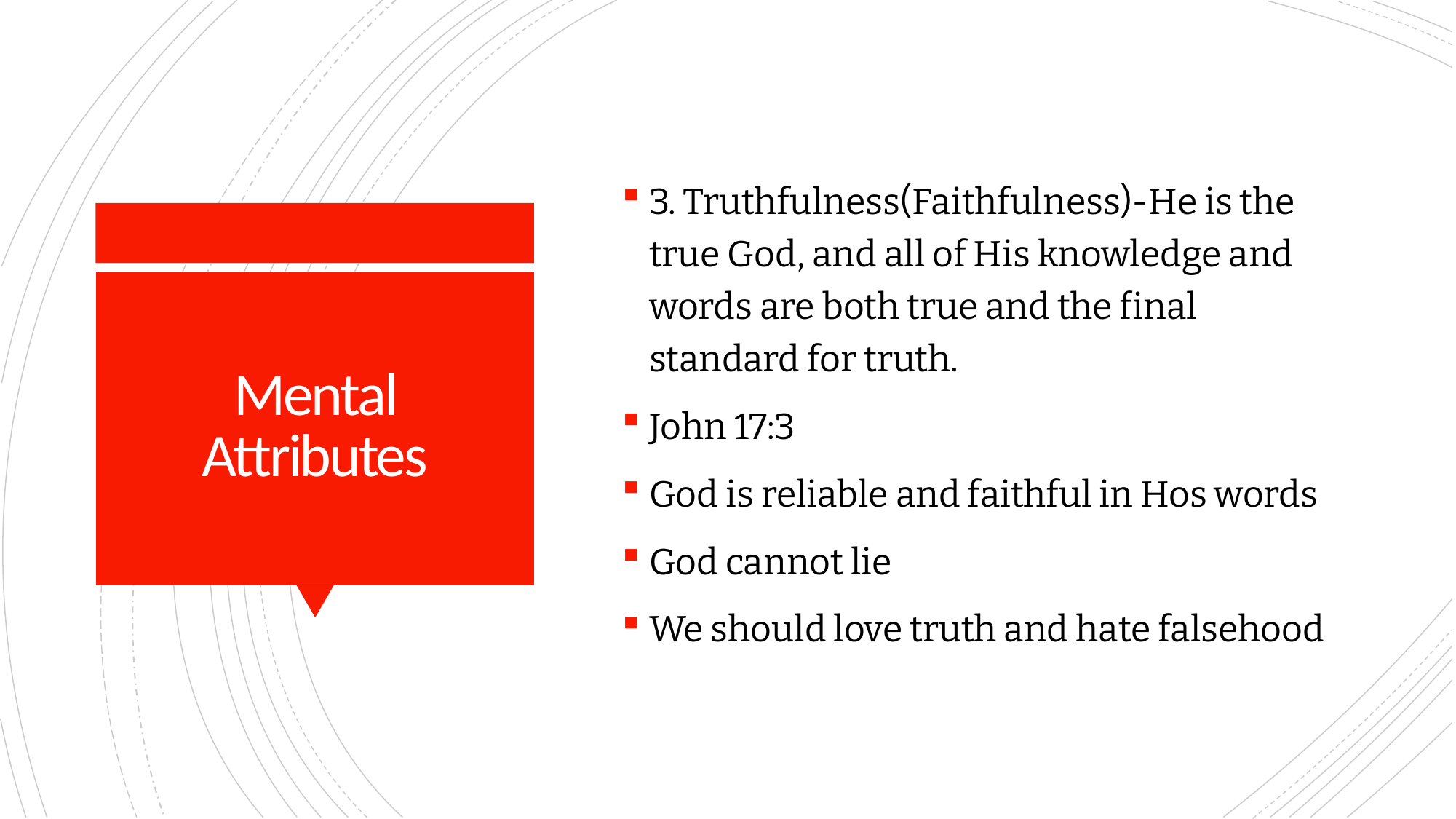

3. Truthfulness(Faithfulness)-He is the true God, and all of His knowledge and words are both true and the final standard for truth.
John 17:3
God is reliable and faithful in Hos words
God cannot lie
We should love truth and hate falsehood
# Mental Attributes